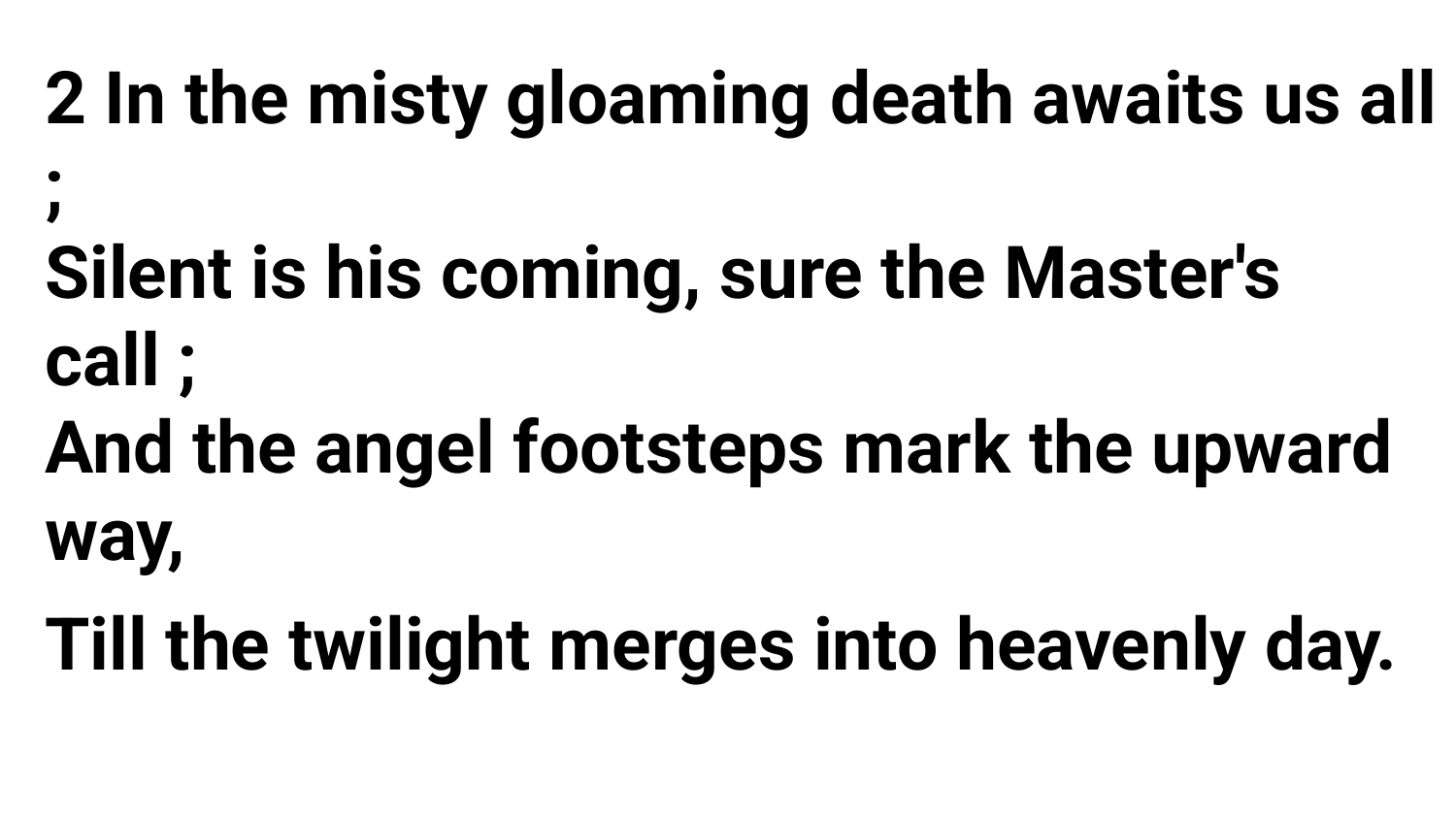

2 In the misty gloaming death awaits us all ;
Silent is his coming, sure the Master's call ;
And the angel footsteps mark the upward way,
Till the twilight merges into heavenly day.